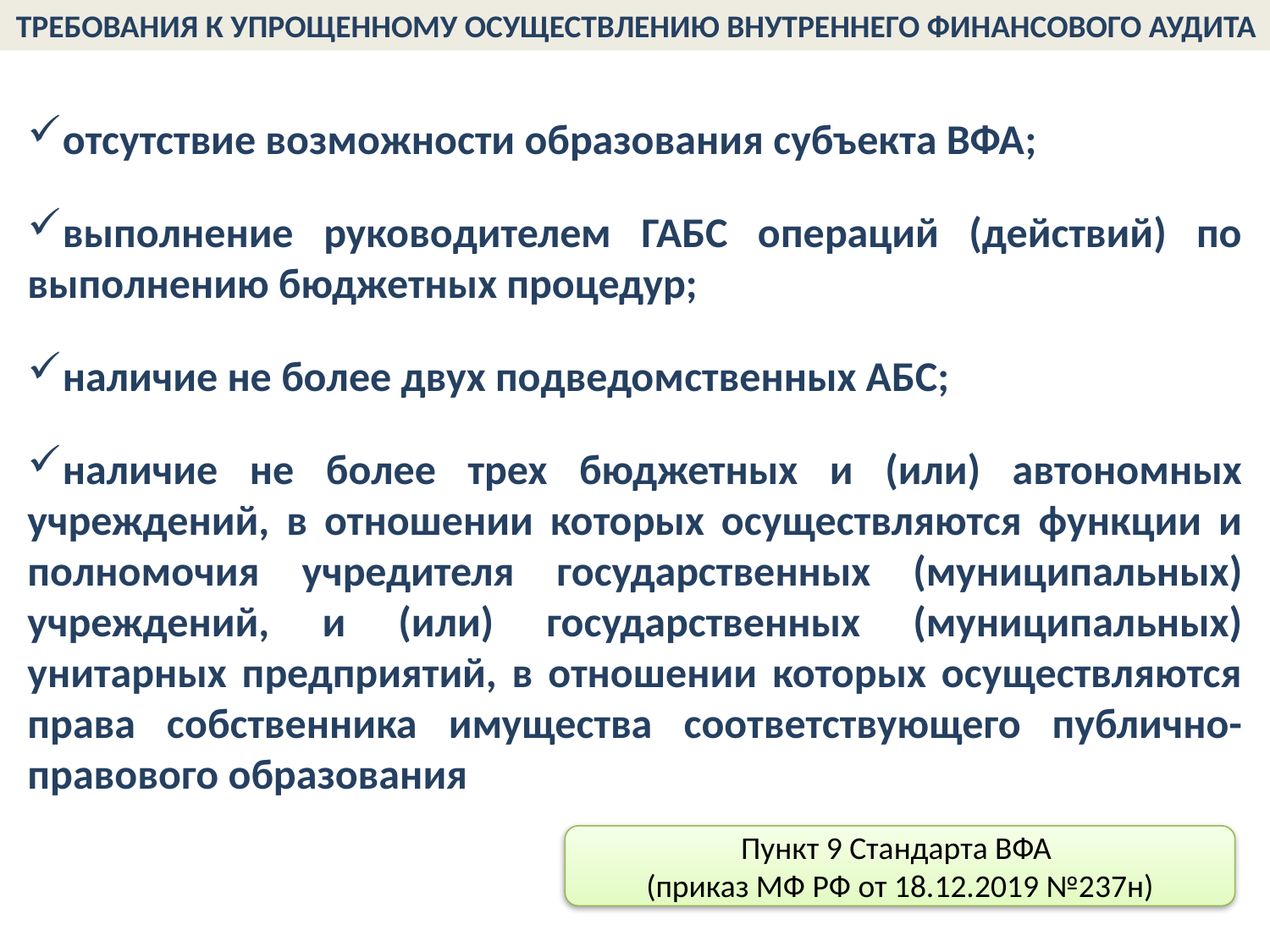

ТРЕБОВАНИЯ К УПРОЩЕННОМУ ОСУЩЕСТВЛЕНИЮ ВНУТРЕННЕГО ФИНАНСОВОГО АУДИТА
отсутствие возможности образования субъекта ВФА;
выполнение руководителем ГАБС операций (действий) по выполнению бюджетных процедур;
наличие не более двух подведомственных АБС;
наличие не более трех бюджетных и (или) автономных учреждений, в отношении которых осуществляются функции и полномочия учредителя государственных (муниципальных) учреждений, и (или) государственных (муниципальных) унитарных предприятий, в отношении которых осуществляются права собственника имущества соответствующего публично-правового образования
Пункт 9 Стандарта ВФА
(приказ МФ РФ от 18.12.2019 №237н)